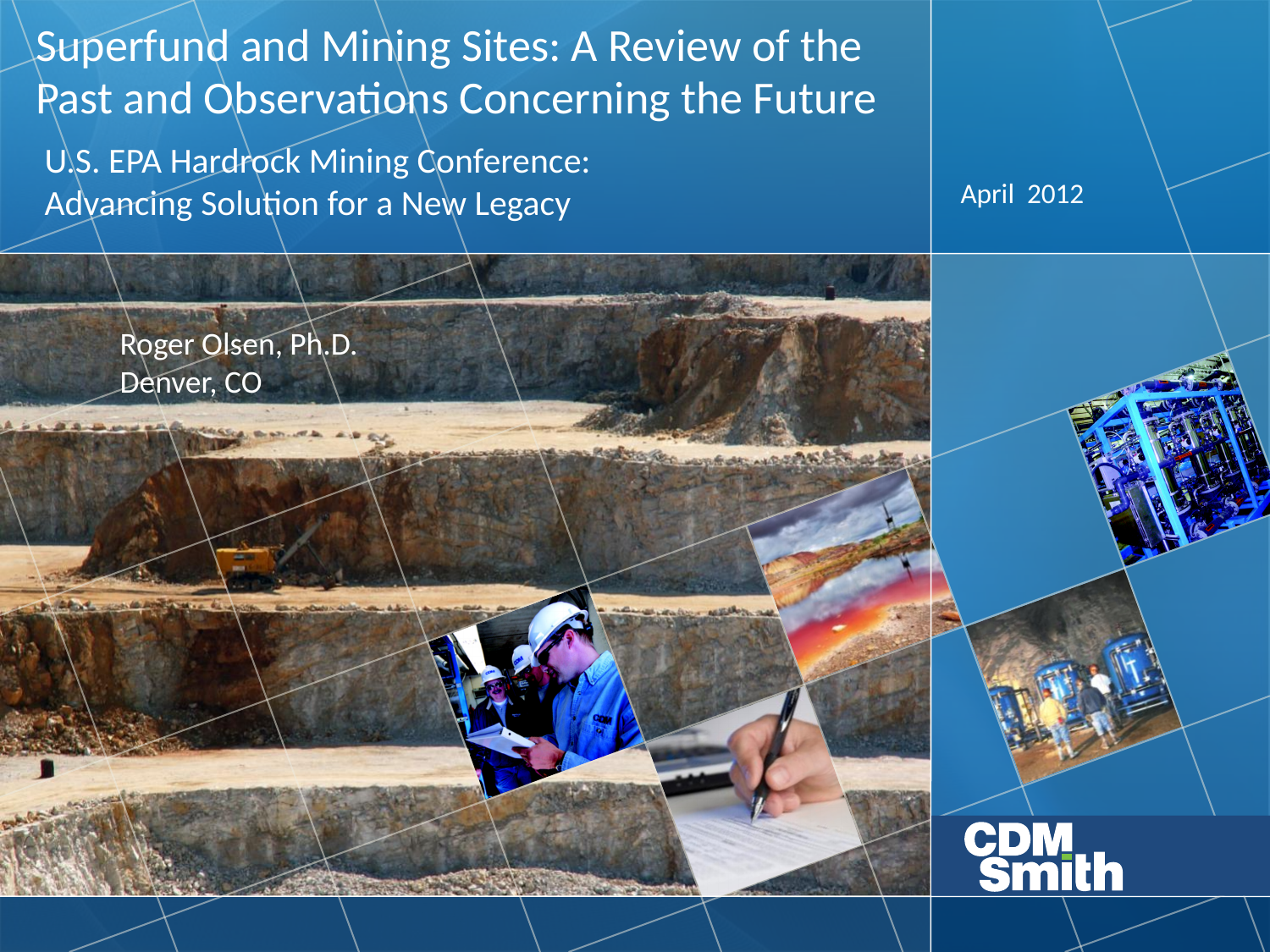

Superfund and Mining Sites: A Review of the Past and Observations Concerning the Future

U.S. EPA Hardrock Mining Conference:                         Advancing Solution for a New Legacy
April  2012
Roger Olsen, Ph.D.
Denver, CO